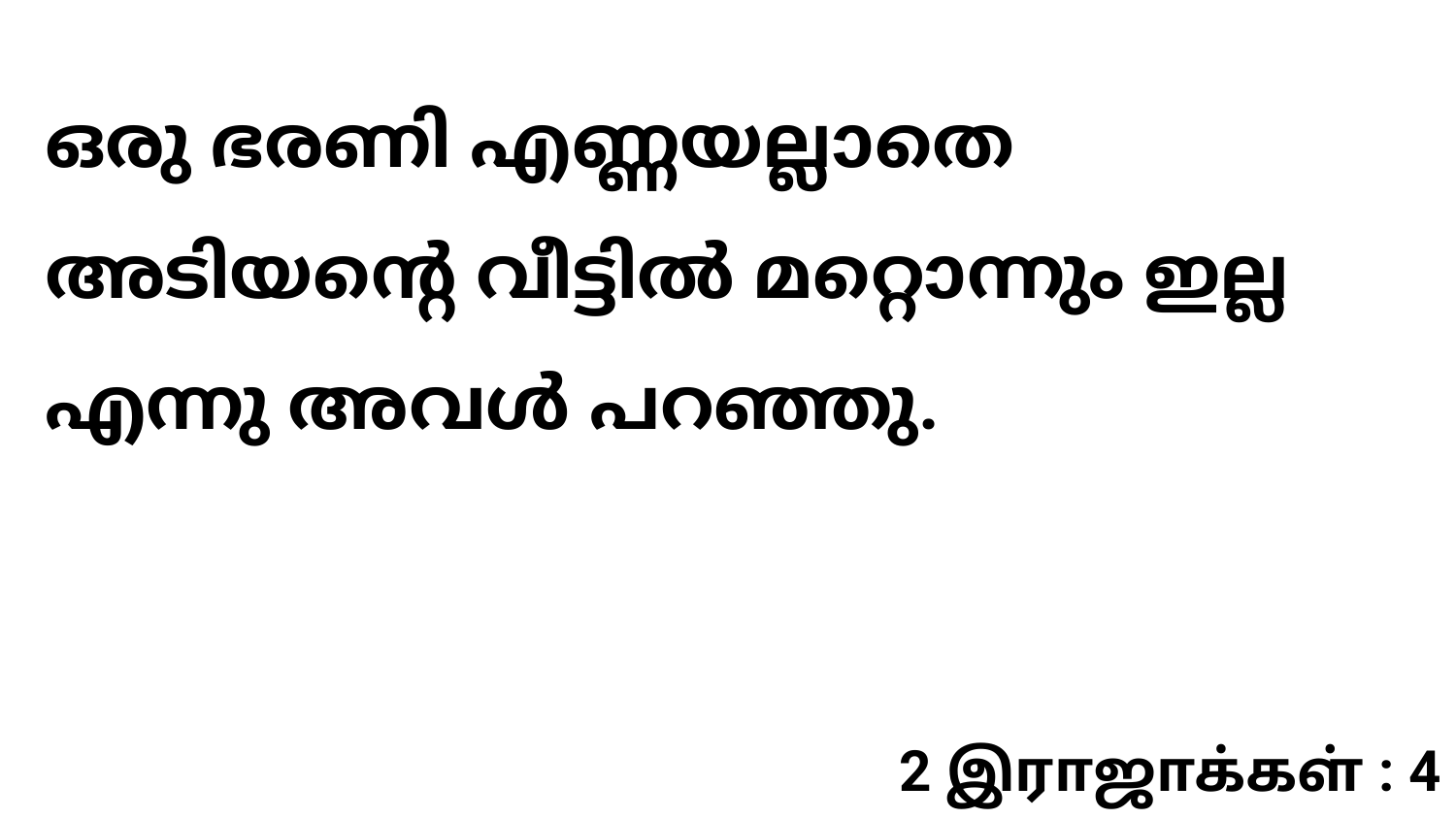

ഒരു ഭരണി എണ്ണയല്ലാതെ അടിയന്റെ വീട്ടിൽ മറ്റൊന്നും ഇല്ല എന്നു അവൾ പറഞ്ഞു.
2 இராஜாக்கள் : 4